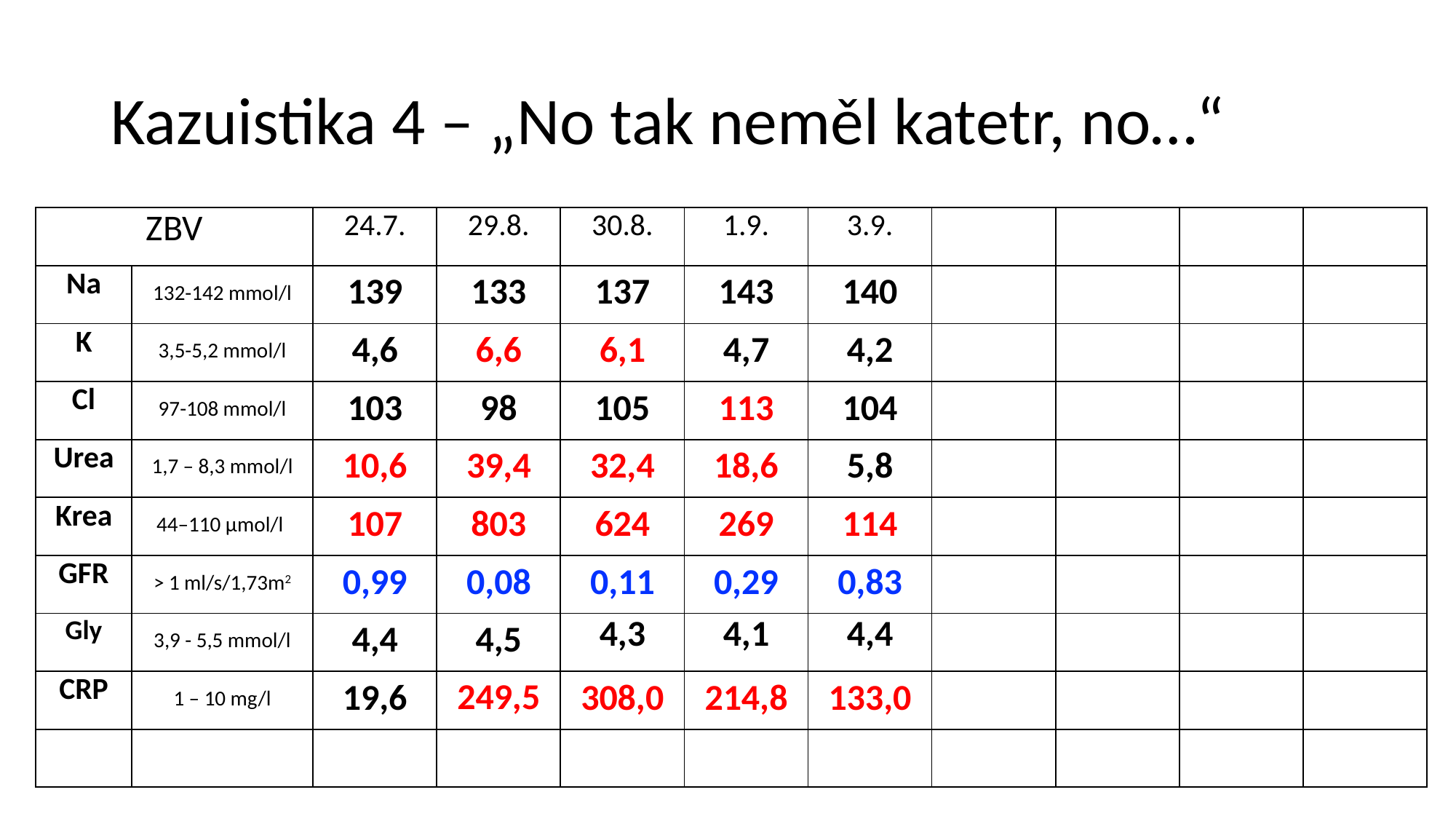

# Kazuistika 4 – „No tak neměl katetr, no…“
| ZBV |  | 24.7. | 29.8. | 30.8. | 1.9. | 3.9. |  |  |  |  |
| --- | --- | --- | --- | --- | --- | --- | --- | --- | --- | --- |
| Na | 132-142 mmol/l | 139 | 133 | 137 | 143 | 140 |  |  |  |  |
| K | 3,5-5,2 mmol/l | 4,6 | 6,6 | 6,1 | 4,7 | 4,2 |  |  |  |  |
| Cl | 97-108 mmol/l | 103 | 98 | 105 | 113 | 104 |  |  |  |  |
| Urea | 1,7 – 8,3 mmol/l | 10,6 | 39,4 | 32,4 | 18,6 | 5,8 |  |  |  |  |
| Krea | 44–110 μmol/l | 107 | 803 | 624 | 269 | 114 |  |  |  |  |
| GFR | > 1 ml/s/1,73m2 | 0,99 | 0,08 | 0,11 | 0,29 | 0,83 |  |  |  |  |
| Gly | 3,9 - 5,5 mmol/l | 4,4 | 4,5 | 4,3 | 4,1 | 4,4 |  |  |  |  |
| CRP | 1 – 10 mg/l | 19,6 | 249,5 | 308,0 | 214,8 | 133,0 |  |  |  |  |
|  |  |  |  |  |  |  |  |  |  |  |